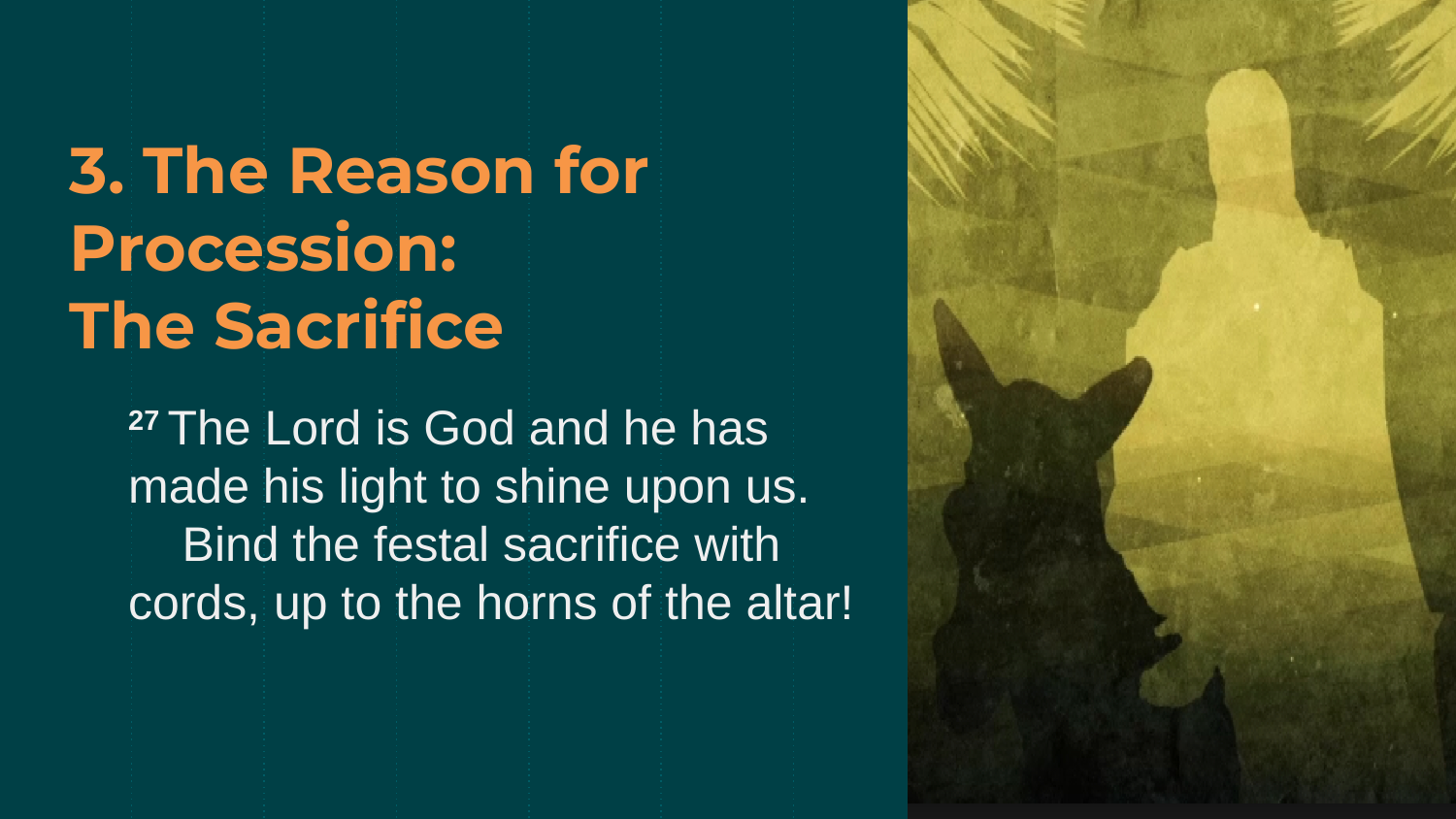

3. The Reason for Procession:
The Sacrifice
27 The Lord is God and he has made his light to shine upon us.
    Bind the festal sacrifice with cords, up to the horns of the altar!